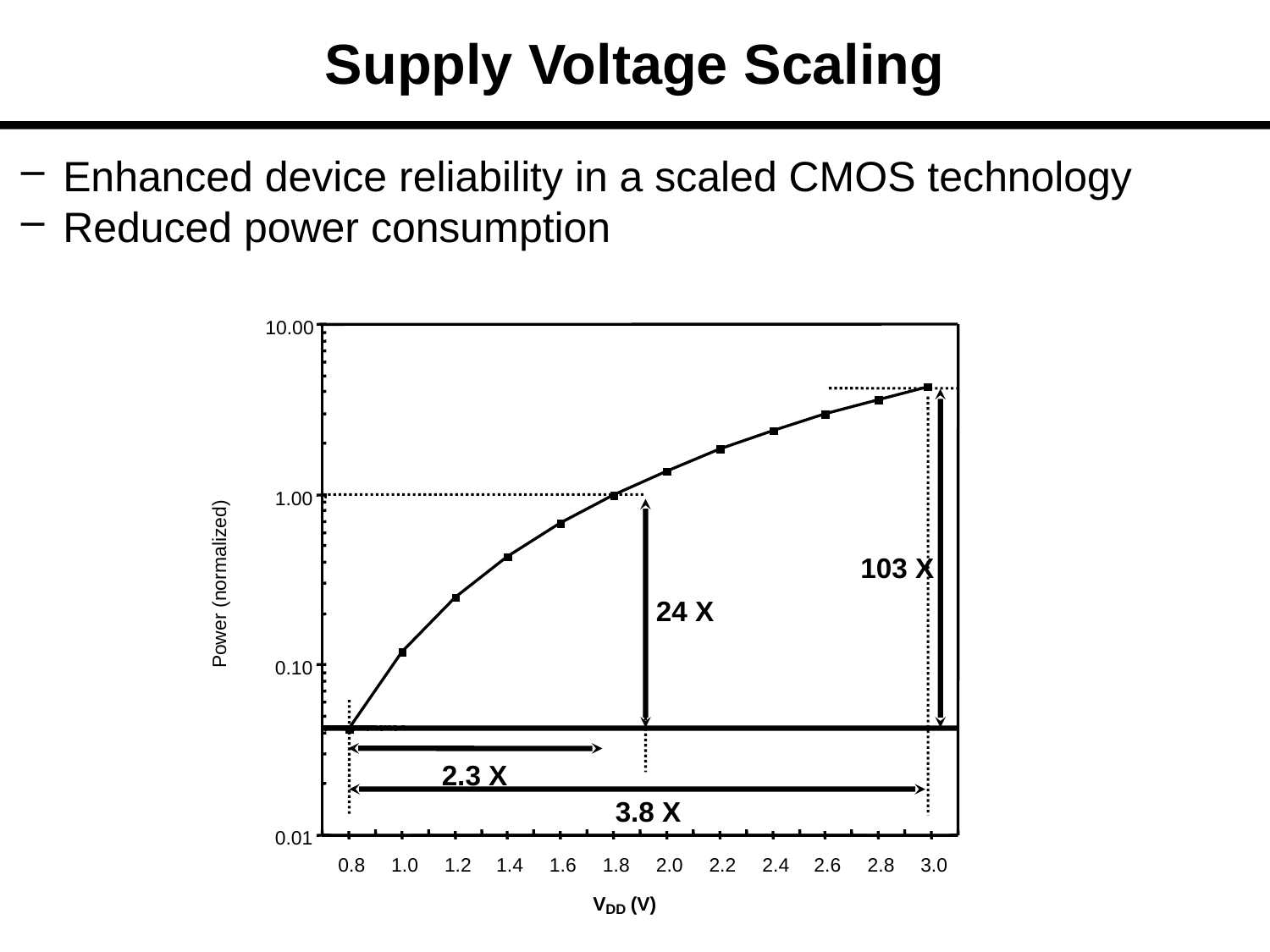

# Supply Voltage Scaling

 Enhanced device reliability in a scaled CMOS technology
 Reduced power consumption
10.00

1.00

103 X

Power (normalized)

24 X

0.10

2.3 X

3.8 X
0.01

0.8
1.0
1.2
1.4
1.6
1.8
2.0
2.2
2.4
2.6
2.8
3.0
V
 (V)
DD